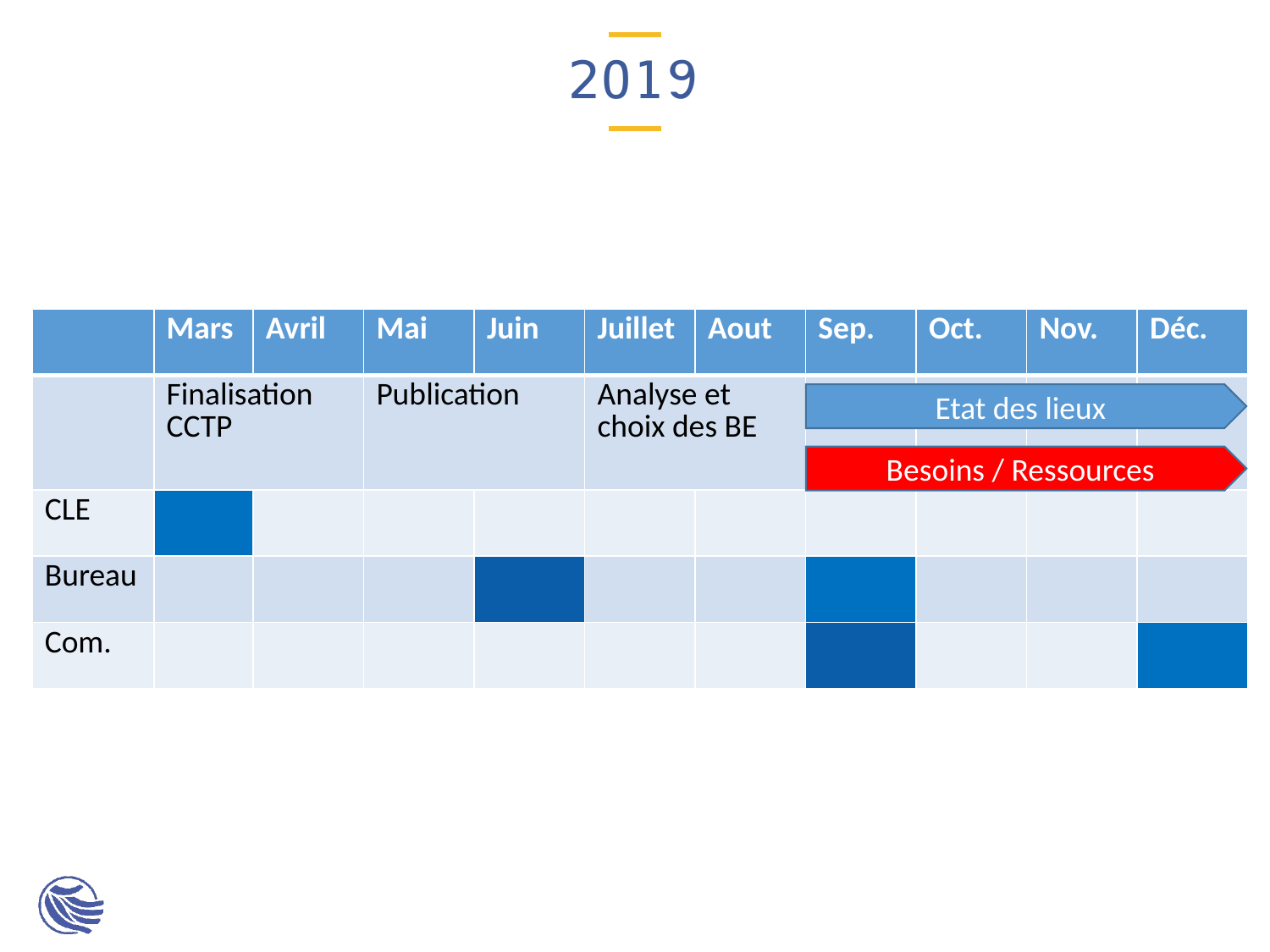

# 2019

|  | Mars | Avril | Mai | Juin | Juillet | Aout | Sep. | Oct. | Nov. | Déc. |
| --- | --- | --- | --- | --- | --- | --- | --- | --- | --- | --- |
|  | Finalisation CCTP |  | Publication |  | Analyse et choix des BE |  |  |  |  |  |
| CLE |  |  |  |  |  |  |  |  |  |  |
| Bureau |  |  |  |  |  |  |  |  |  |  |
| Com. |  |  |  |  |  |  |  |  |  |  |
Etat des lieux
Besoins / Ressources